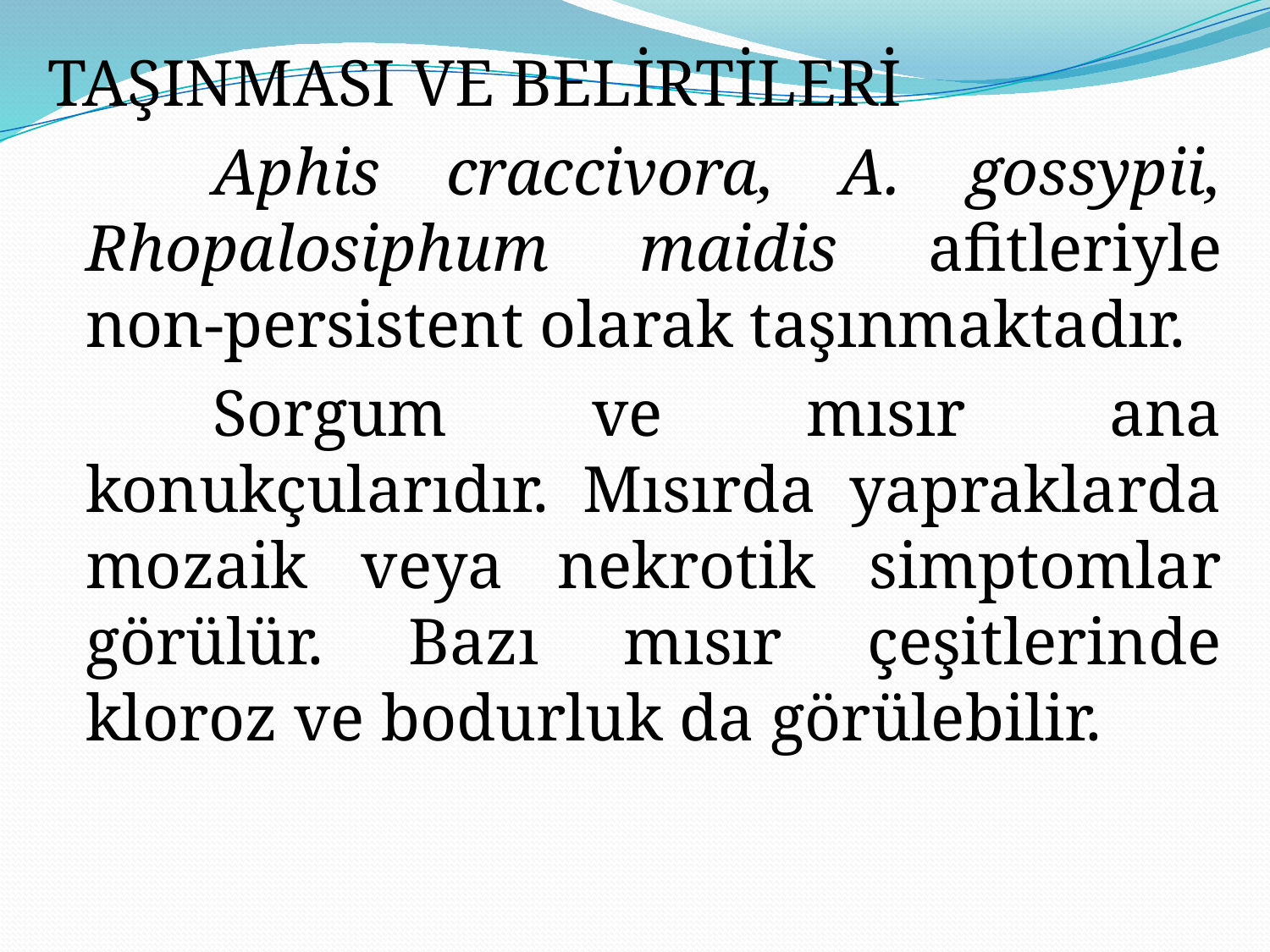

TAŞINMASI VE BELİRTİLERİ
		Aphis craccivora, A. gossypii, Rhopalosiphum maidis afitleriyle non-persistent olarak taşınmaktadır.
		Sorgum ve mısır ana konukçularıdır. Mısırda yapraklarda mozaik veya nekrotik simptomlar görülür. Bazı mısır çeşitlerinde kloroz ve bodurluk da görülebilir.